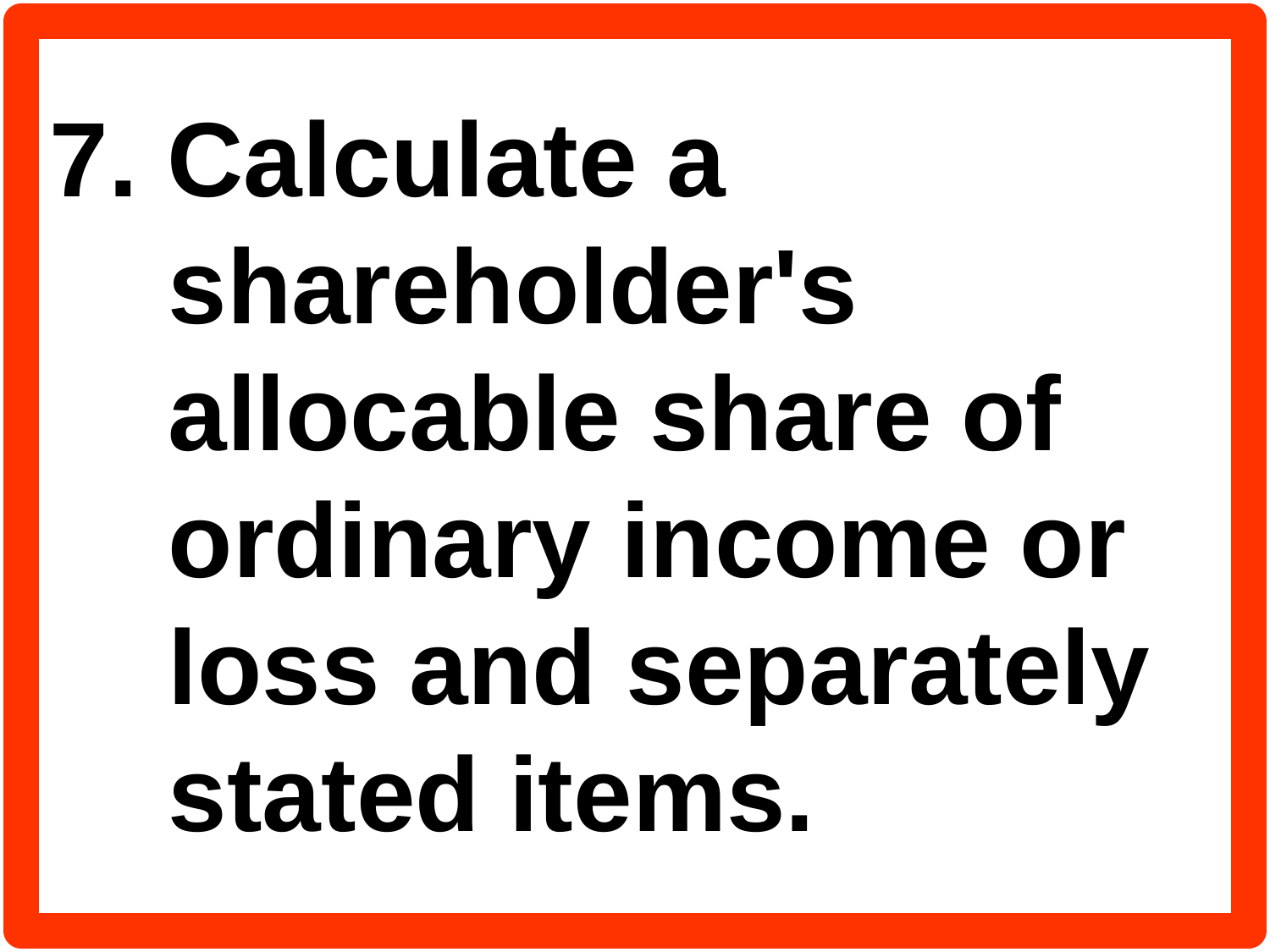

7. Calculate a shareholder's allocable share of ordinary income or loss and separately stated items.
#